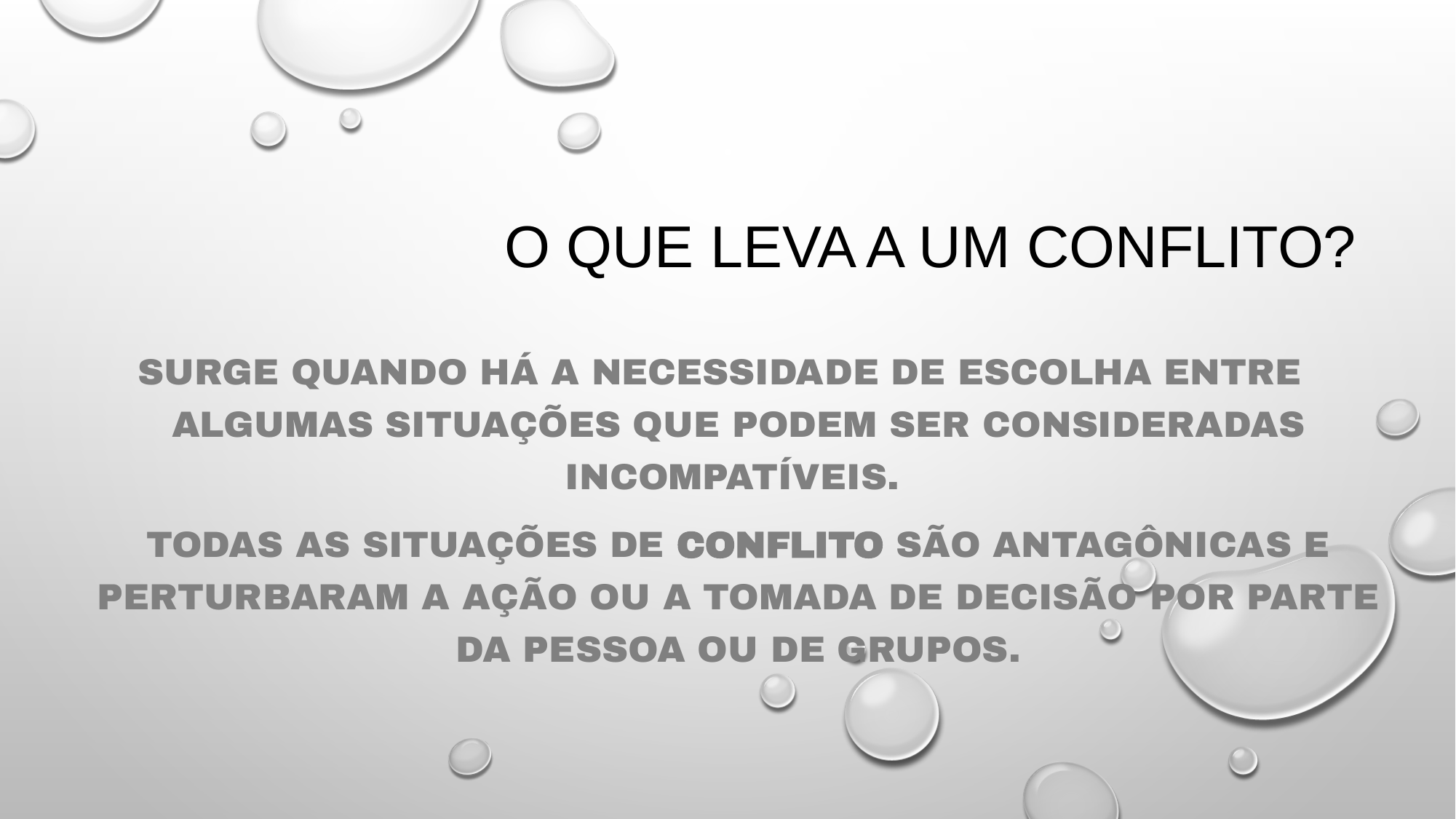

# O que leva a um conflito?
surge quando há a necessidade de escolha entre   	algumas situações que podem ser consideradas incompatíveis.
Todas as situações de conflito são antagônicas e perturbaram a ação ou a tomada de decisão por parte da pessoa ou de grupos.